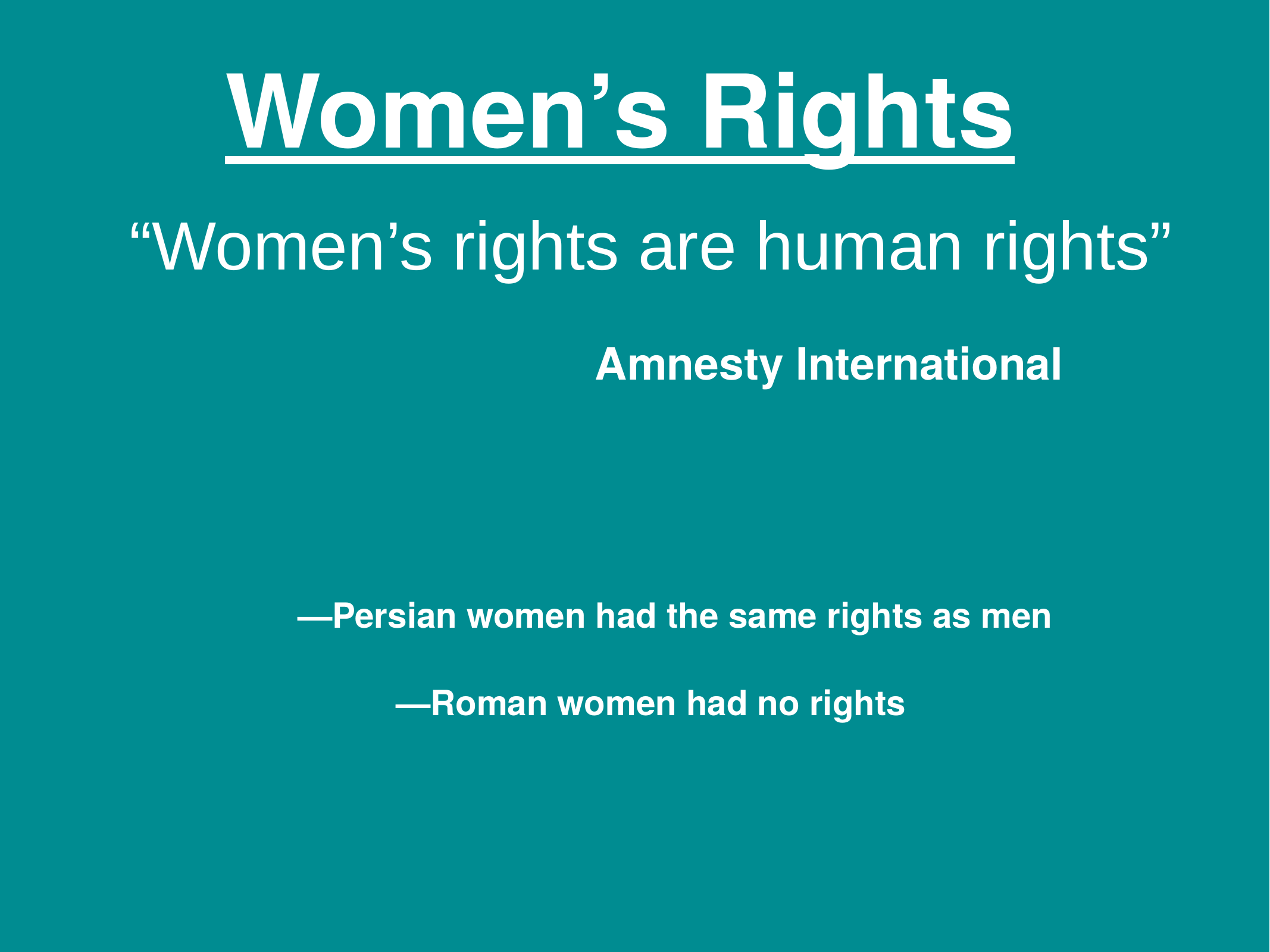

Women’s Rights
“Women’s rights are human rights”
Amnesty International
—Persian women had the same rights as men
—Roman women had no rights